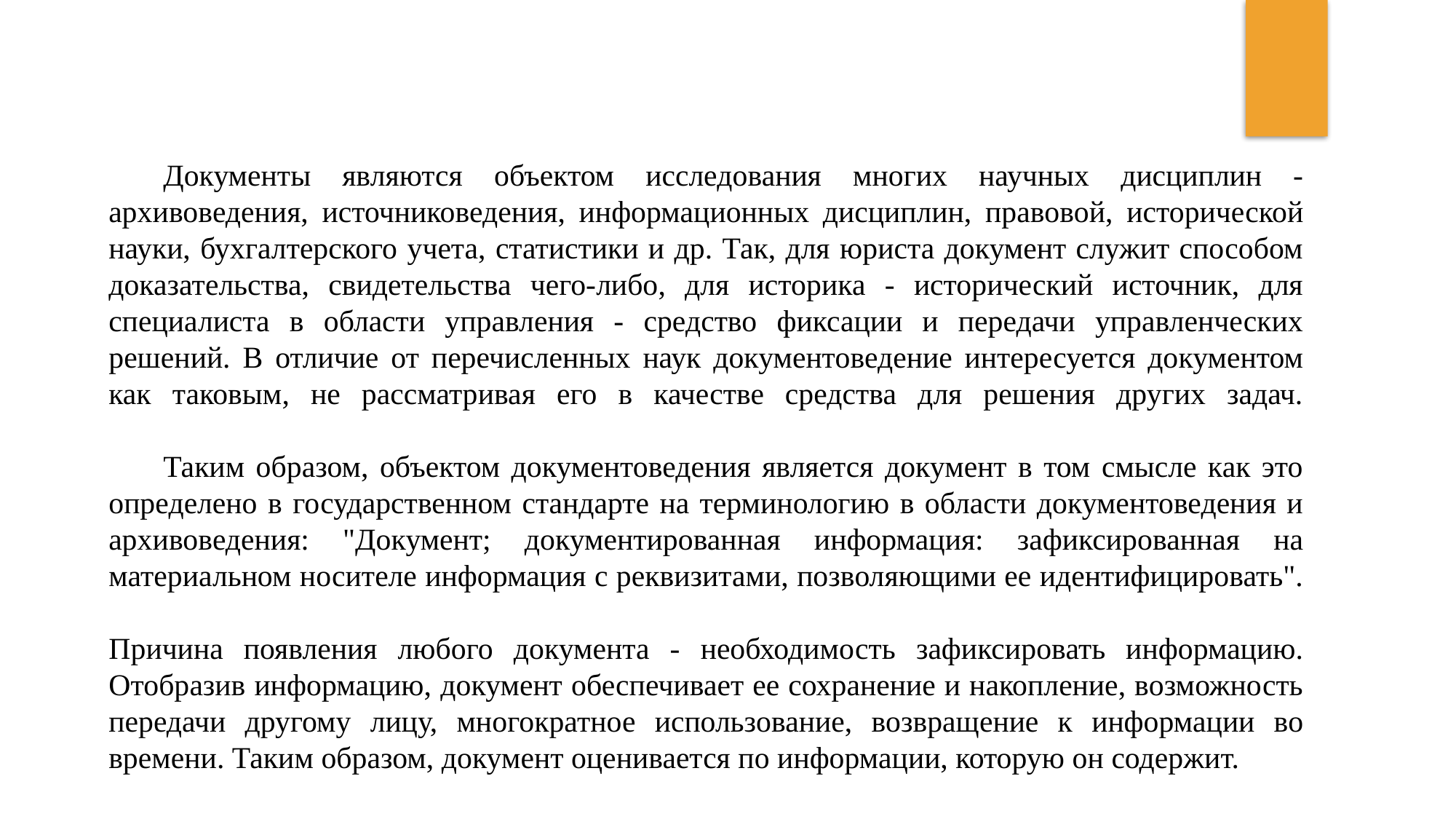

Документы являются объектом исследования многих научных дисциплин - архивоведения, источниковедения, информационных дисциплин, правовой, исторической науки, бухгалтерского учета, статистики и др. Так, для юриста документ служит способом доказательства, свидетельства чего-либо, для историка - исторический источник, для специалиста в области управления - средство фиксации и передачи управленческих решений. В отличие от перечисленных наук документоведение интересуется документом как таковым, не рассматривая его в качестве средства для решения других задач.
Таким образом, объектом документоведения является документ в том смысле как это определено в государственном стандарте на терминологию в области документоведения и архивоведения: "Документ; документированная информация: зафиксированная на материальном носителе информация с реквизитами, позволяющими ее идентифицировать".
Причина появления любого документа - необходимость зафиксировать информацию. Отобразив информацию, документ обеспечивает ее сохранение и накопление, возможность передачи другому лицу, многократное использование, возвращение к информации во времени. Таким образом, документ оценивается по информации, которую он содержит.